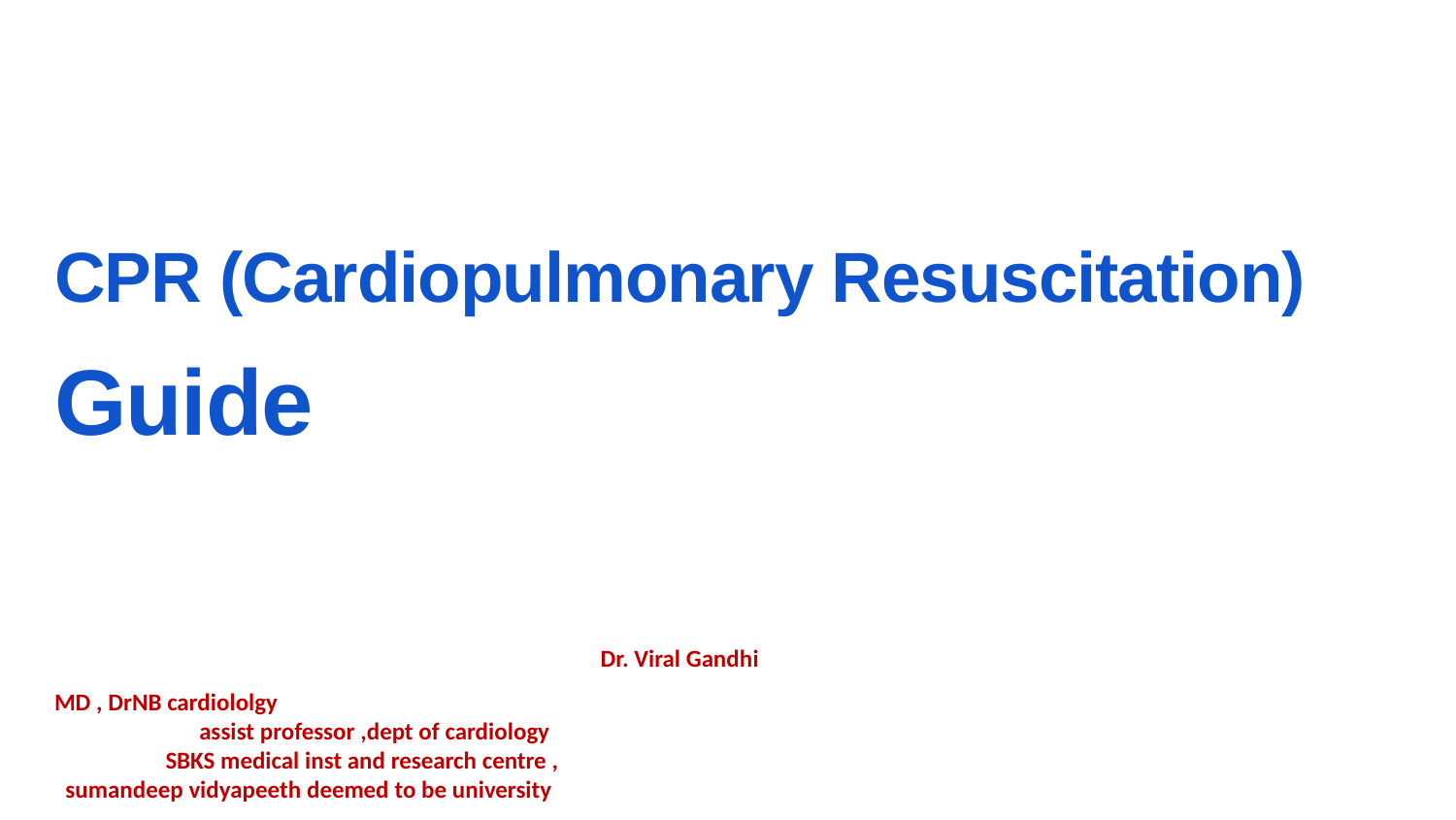

CPR (Cardiopulmonary Resuscitation)
Guide
                                                                                       Dr. Viral Gandhi
MD , DrNB cardiololgy
                          assist professor ,dept of cardiology
                    SBKS medical inst and research centre ,
  sumandeep vidyapeeth deemed to be university